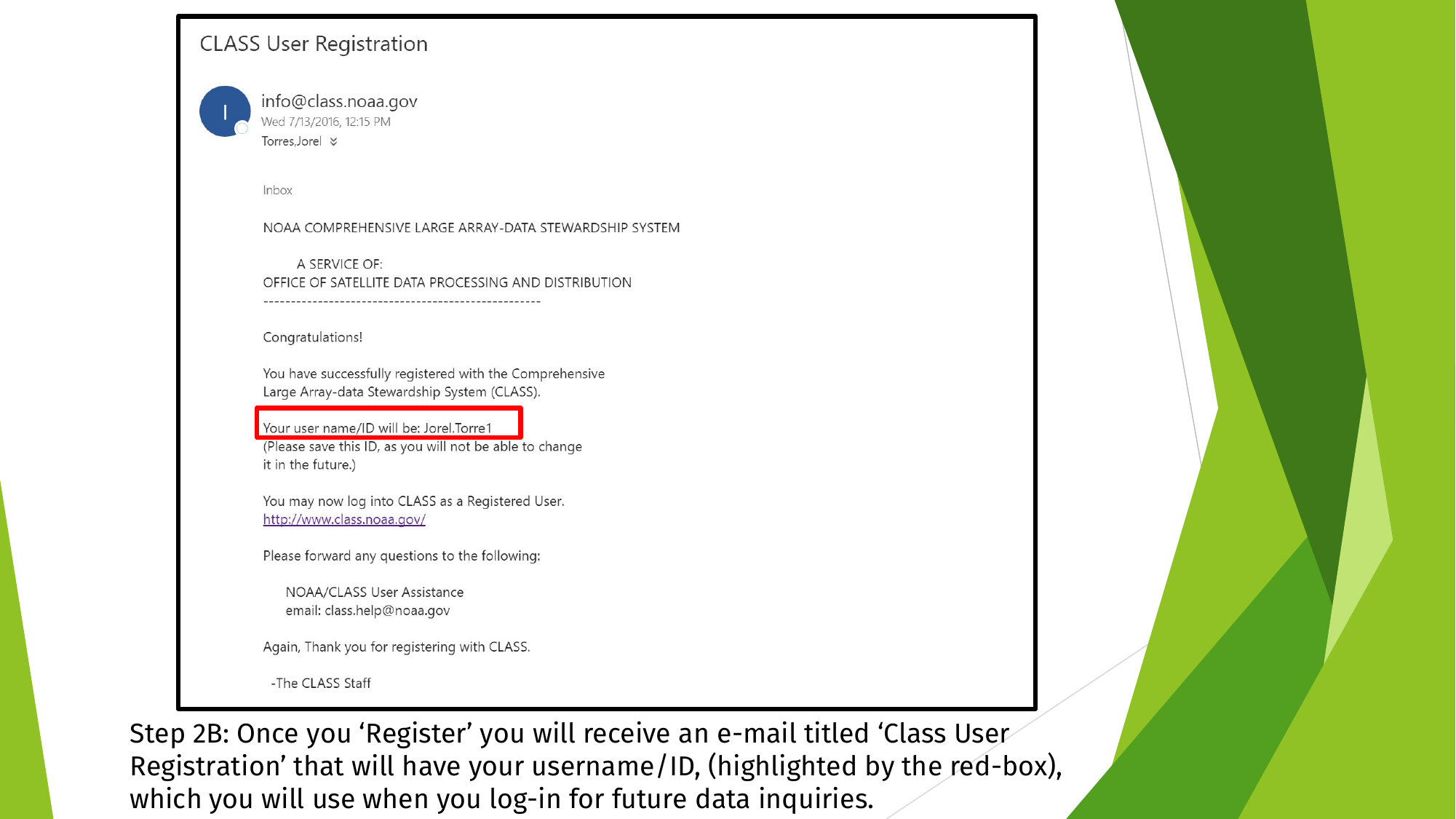

Step 2B: Once you ‘Register’ you will receive an e-mail titled ‘Class User Registration’ that will have your username/ID, (highlighted by the red-box), which you will use when you log-in for future data inquiries.